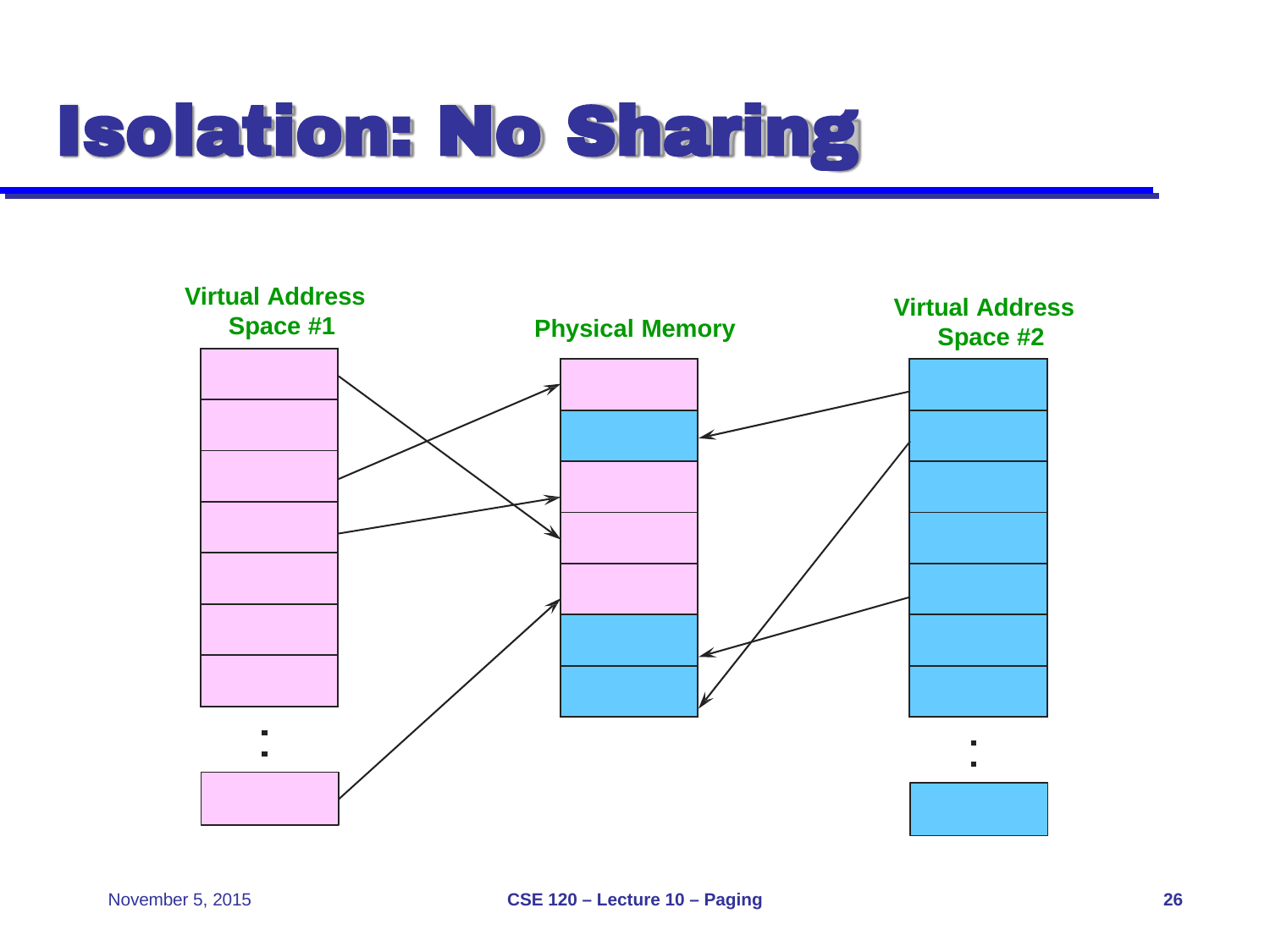

# Isolation: No Sharing
Virtual Address  Space #1
Virtual Address  Space #2
Physical Memory
|  |
| --- |
|  |
|  |
|  |
|  |
|  |
|  |
|  |
| --- |
|  |
|  |
|  |
|  |
|  |
|  |
|  |
| --- |
|  |
|  |
|  |
|  |
|  |
|  |

CSE 120 – Lecture 10 – Paging
November 5, 2015
26